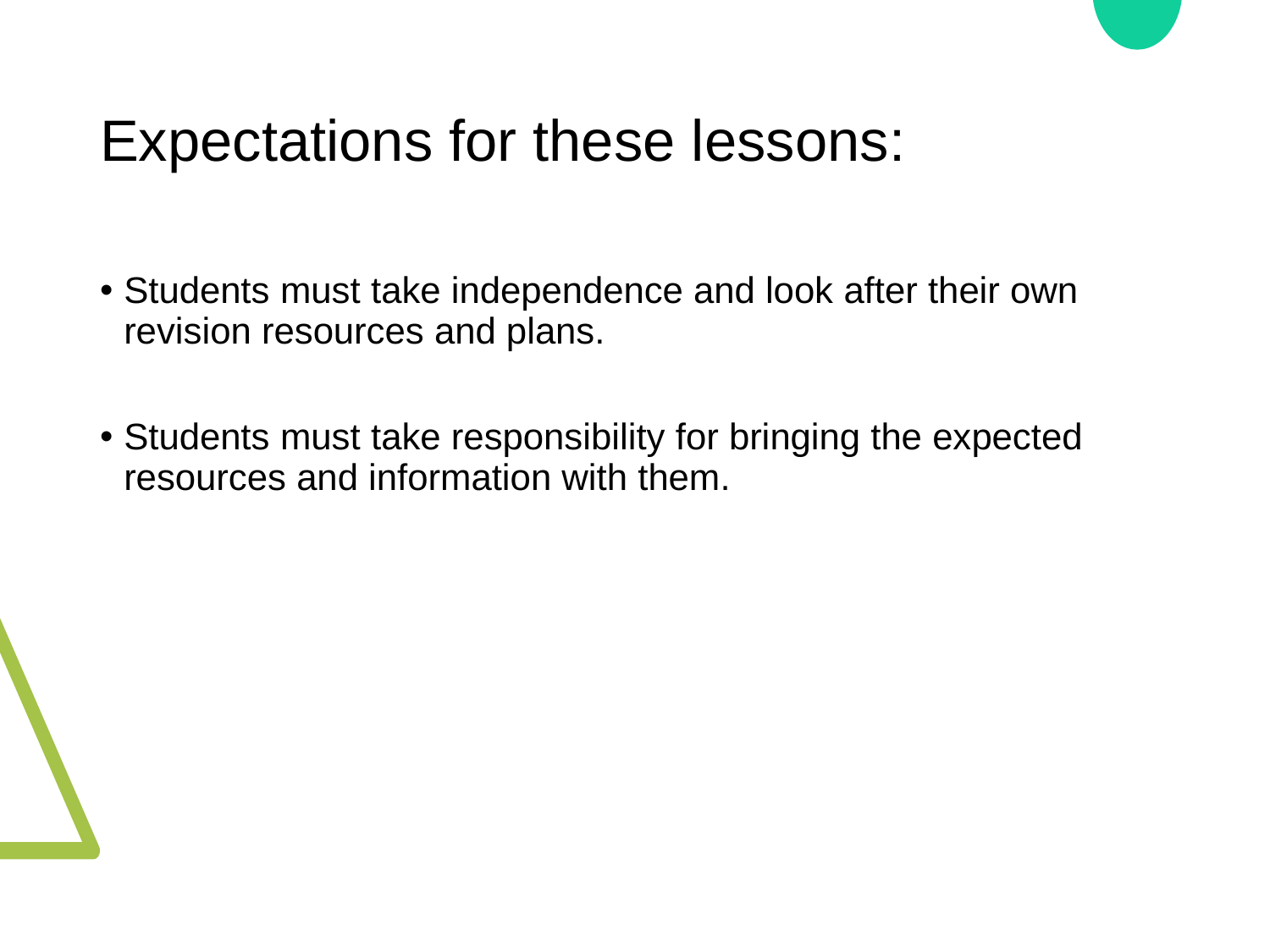

# Expectations for these lessons:
Students must take independence and look after their own revision resources and plans.

Students must take responsibility for bringing the expected resources and information with them.